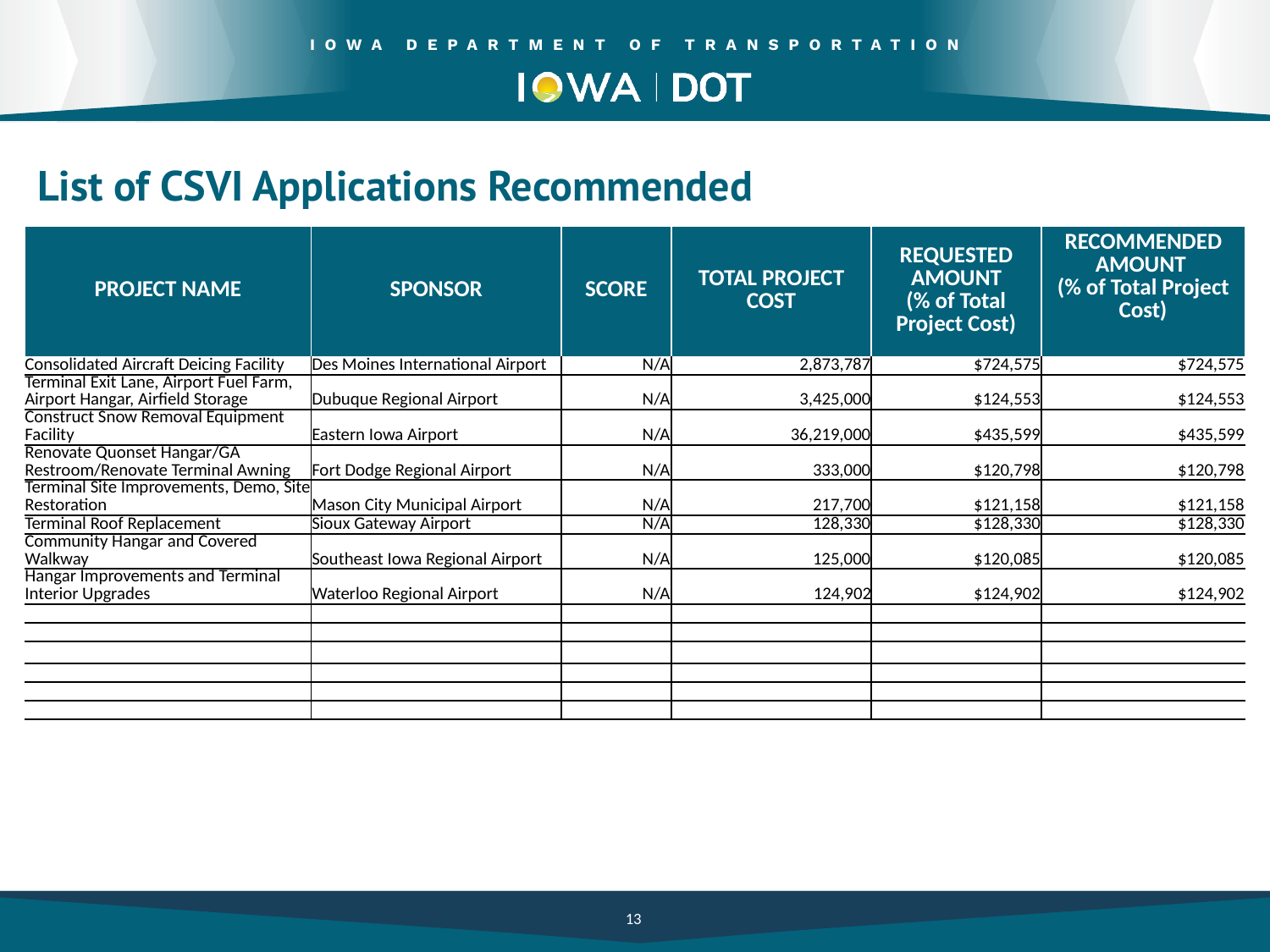

# List of CSVI Applications Recommended
| PROJECT NAME | SPONSOR | SCORE | TOTAL PROJECT COST | REQUESTED AMOUNT (% of Total Project Cost) | RECOMMENDED AMOUNT (% of Total Project Cost) |
| --- | --- | --- | --- | --- | --- |
| Consolidated Aircraft Deicing Facility | Des Moines International Airport | N/A | 2,873,787 | $724,575 | $724,575 |
| Terminal Exit Lane, Airport Fuel Farm, Airport Hangar, Airfield Storage | Dubuque Regional Airport | N/A | 3,425,000 | $124,553 | $124,553 |
| Construct Snow Removal Equipment Facility | Eastern Iowa Airport | N/A | 36,219,000 | $435,599 | $435,599 |
| Renovate Quonset Hangar/GA Restroom/Renovate Terminal Awning | Fort Dodge Regional Airport | N/A | 333,000 | $120,798 | $120,798 |
| Terminal Site Improvements, Demo, Site Restoration | Mason City Municipal Airport | N/A | 217,700 | $121,158 | $121,158 |
| Terminal Roof Replacement | Sioux Gateway Airport | N/A | 128,330 | $128,330 | $128,330 |
| Community Hangar and Covered Walkway | Southeast Iowa Regional Airport | N/A | 125,000 | $120,085 | $120,085 |
| Hangar Improvements and Terminal Interior Upgrades | Waterloo Regional Airport | N/A | 124,902 | $124,902 | $124,902 |
|  |  |  |  |  |  |
|  |  |  |  |  |  |
|  |  |  |  |  |  |
|  |  |  |  |  |  |
|  |  |  |  |  |  |
|  |  |  |  |  |  |